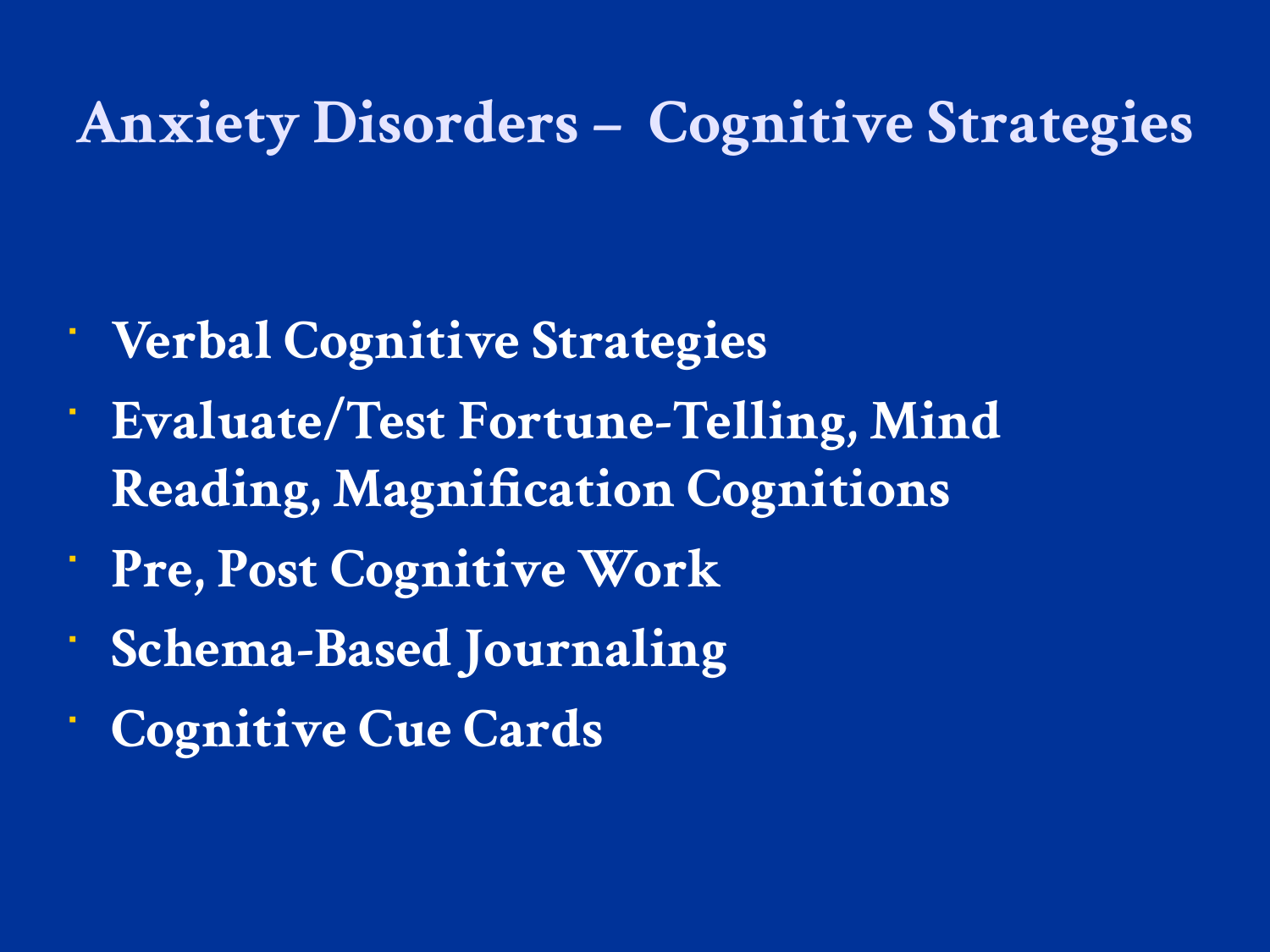

Anxiety Disorders –  Cognitive Strategies

Verbal Cognitive Strategies
Evaluate/Test Fortune-Telling, Mind Reading, Magnification Cognitions
Pre, Post Cognitive Work
Schema-Based Journaling
Cognitive Cue Cards